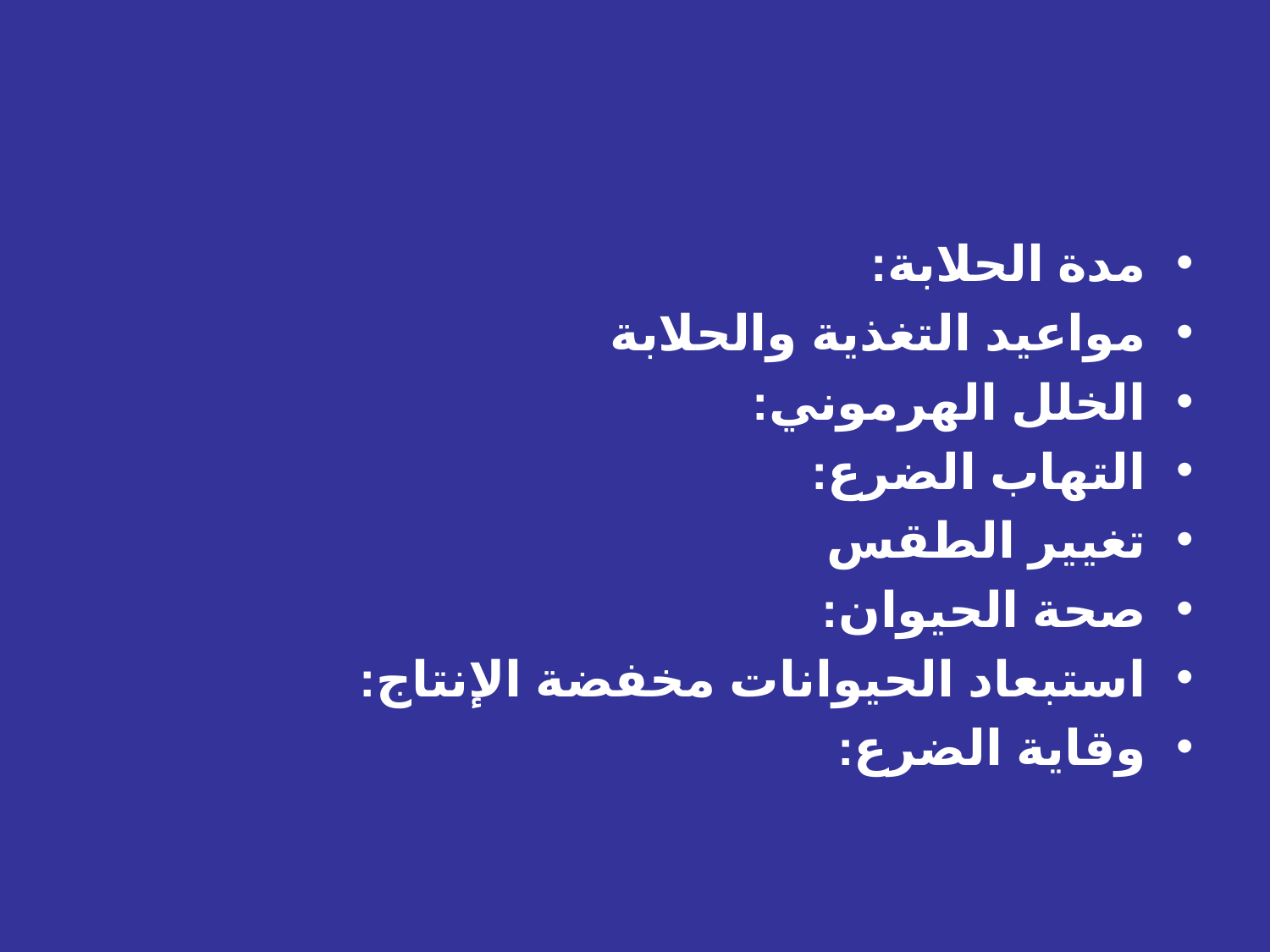

مدة الحلابة:
مواعيد التغذية والحلابة
الخلل الهرموني:
التهاب الضرع:
تغيير الطقس
صحة الحيوان:
استبعاد الحيوانات مخفضة الإنتاج:
وقاية الضرع: